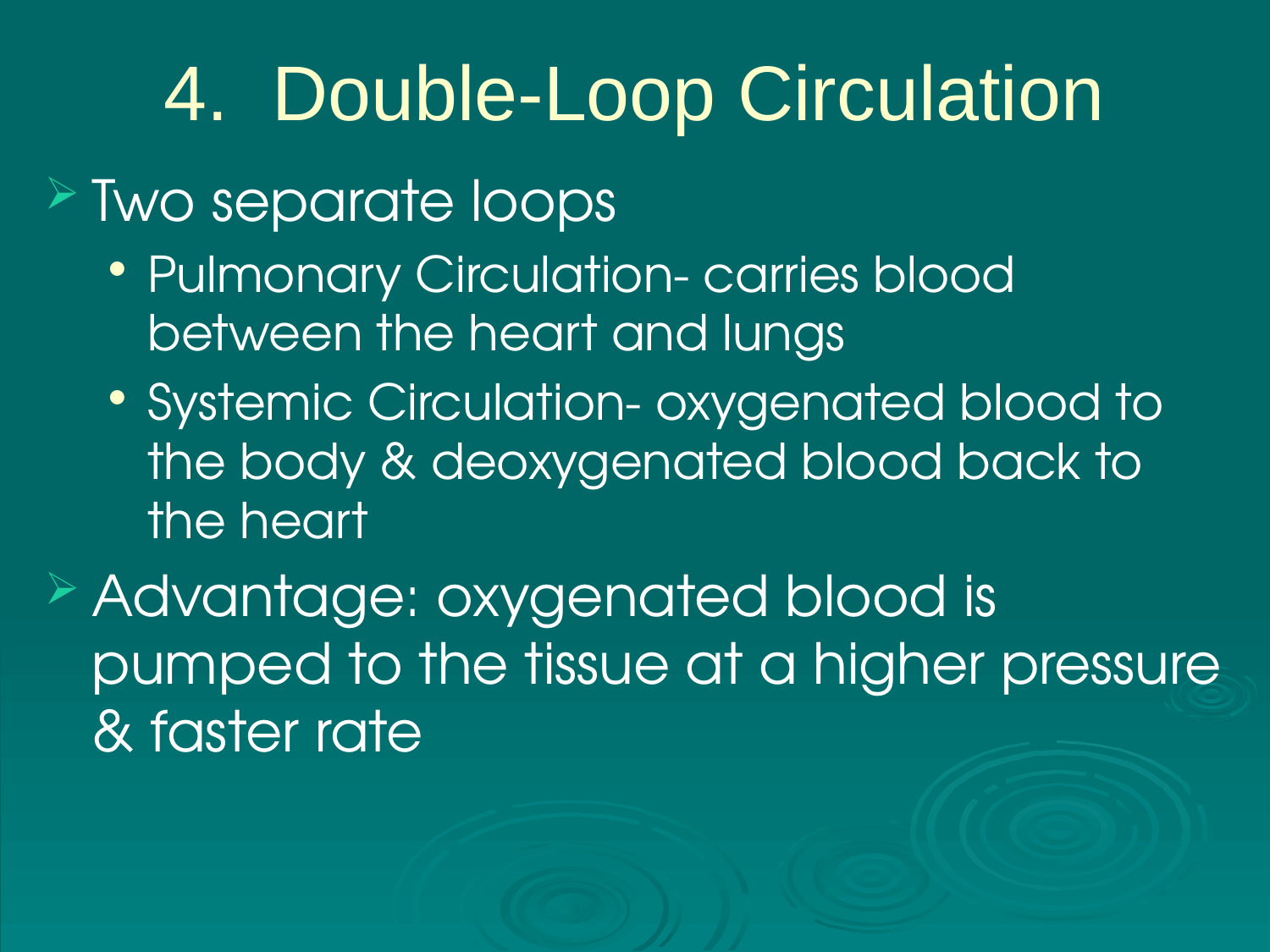

# 4.  Double-Loop Circulation
Two separate loops
Pulmonary Circulation- carries blood between the heart and lungs
Systemic Circulation- oxygenated blood to the body & deoxygenated blood back to the heart
Advantage: oxygenated blood is pumped to the tissue at a higher pressure & faster rate